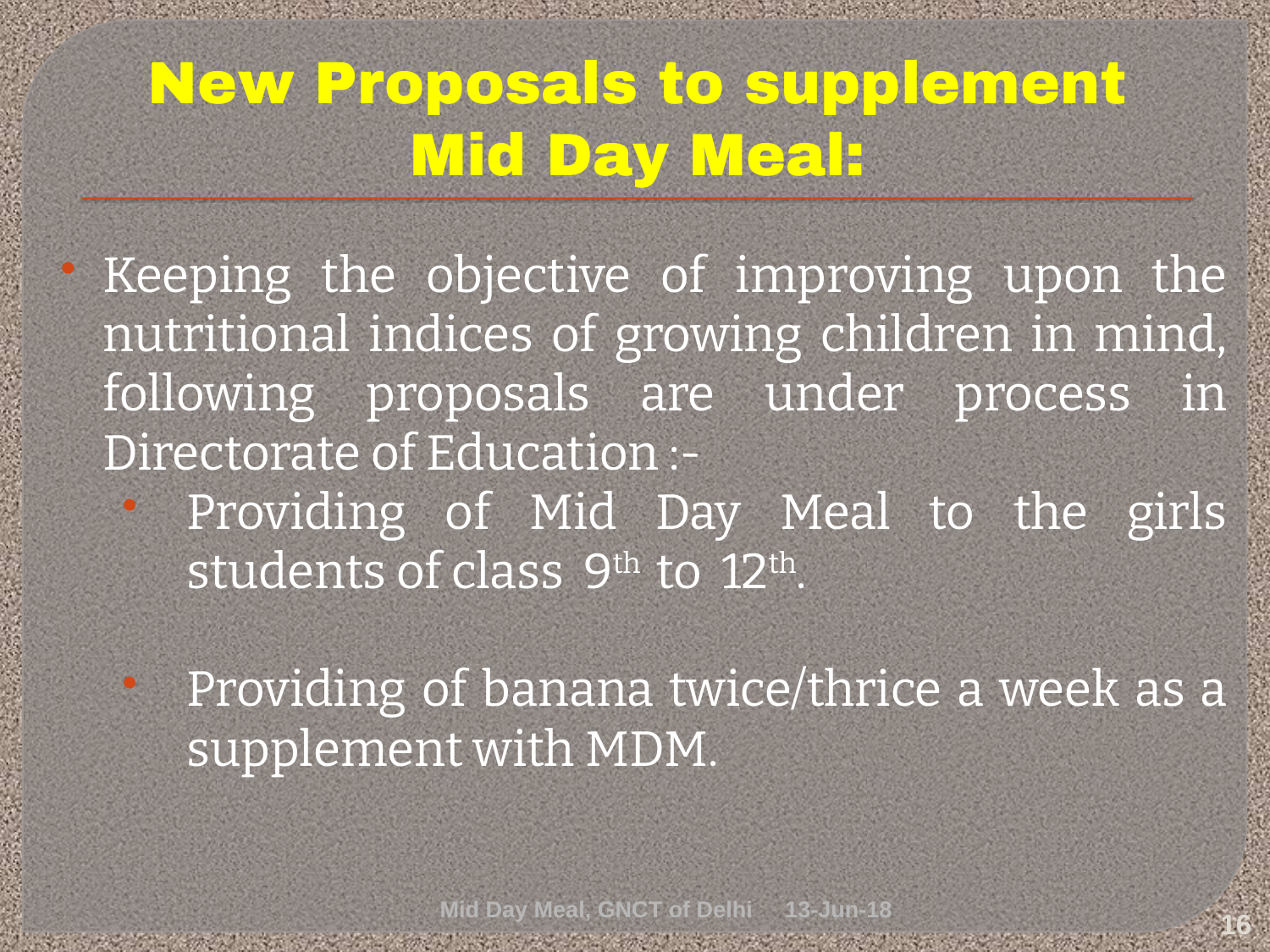

# New Proposals to supplement Mid Day Meal:

Keeping the objective of improving upon the nutritional indices of growing children in mind, following proposals are under process in Directorate of Education :-
Providing of Mid Day Meal to the girls students of class  9th  to  12th.

Providing of banana twice/thrice a week as a supplement with MDM.

Mid Day Meal, GNCT of Delhi
13-Jun-18
16